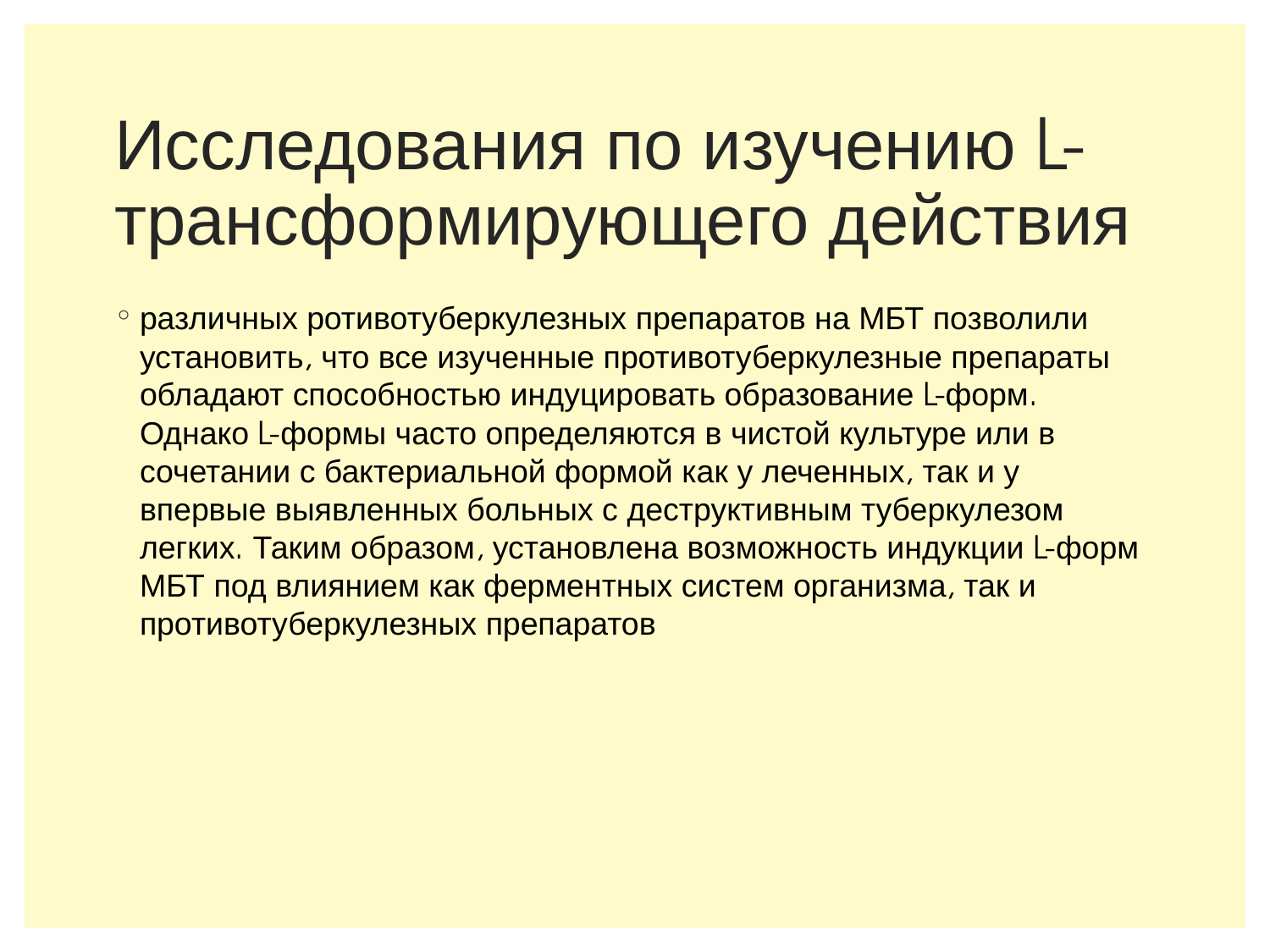

# Исследования по изучению L-трансформирующего действия
различных ротивотуберкулезных препаратов на МБТ позволили установить, что все изученные противотуберкулезные препараты обладают способностью индуцировать образование L-форм. Однако L-формы часто определяются в чистой культуре или в сочетании с бактериальной формой как у леченных, так и у впервые выявленных больных с деструктивным туберкулезом легких. Таким образом, установлена возможность индукции L-форм МБТ под влиянием как ферментных систем организма, так и противотуберкулезных препаратов